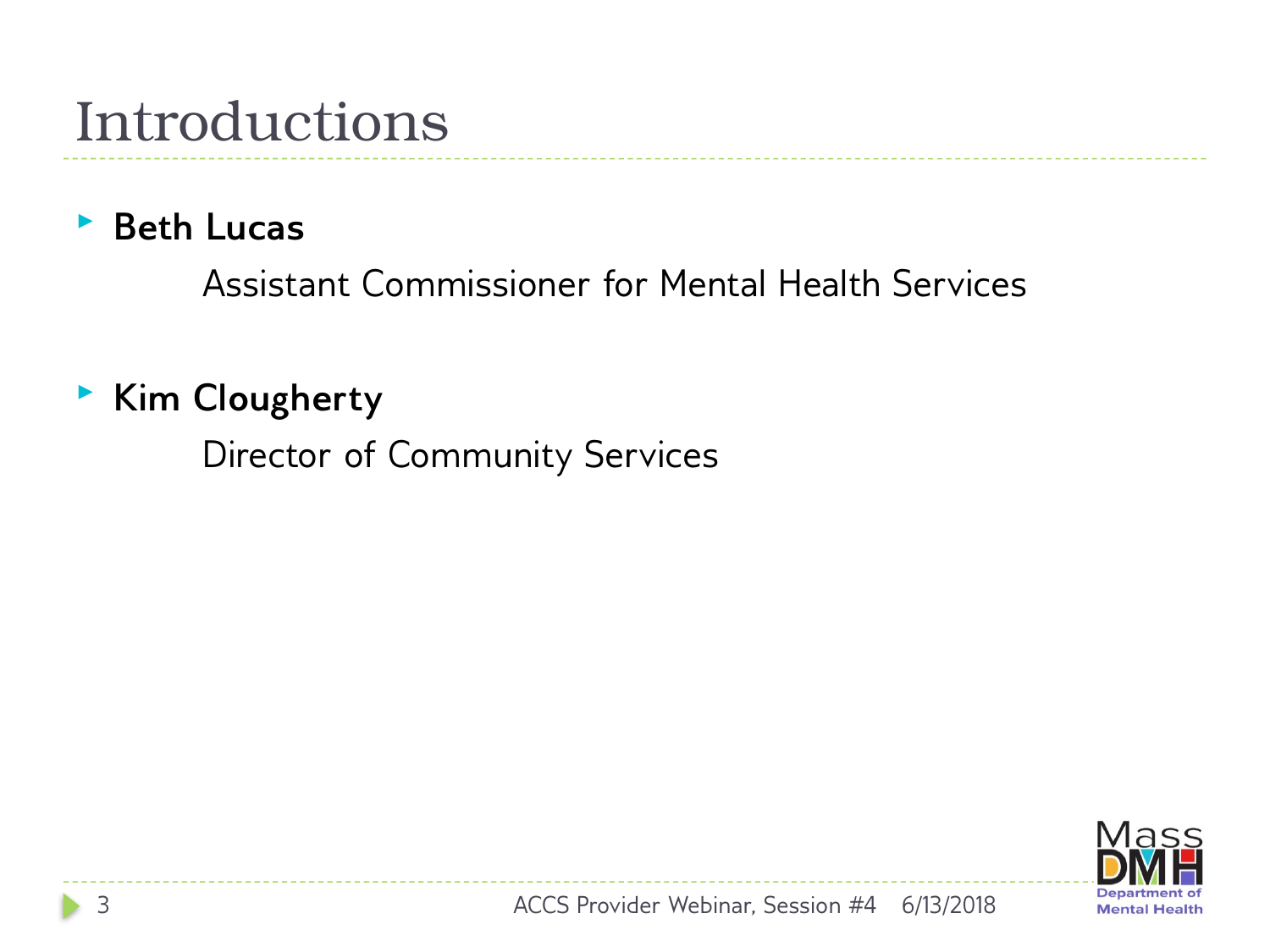

# Introductions

Beth Lucas
	Assistant Commissioner for Mental Health Services

Kim Clougherty
	Director of Community Services
3
ACCS Provider Webinar, Session #4
6/13/2018